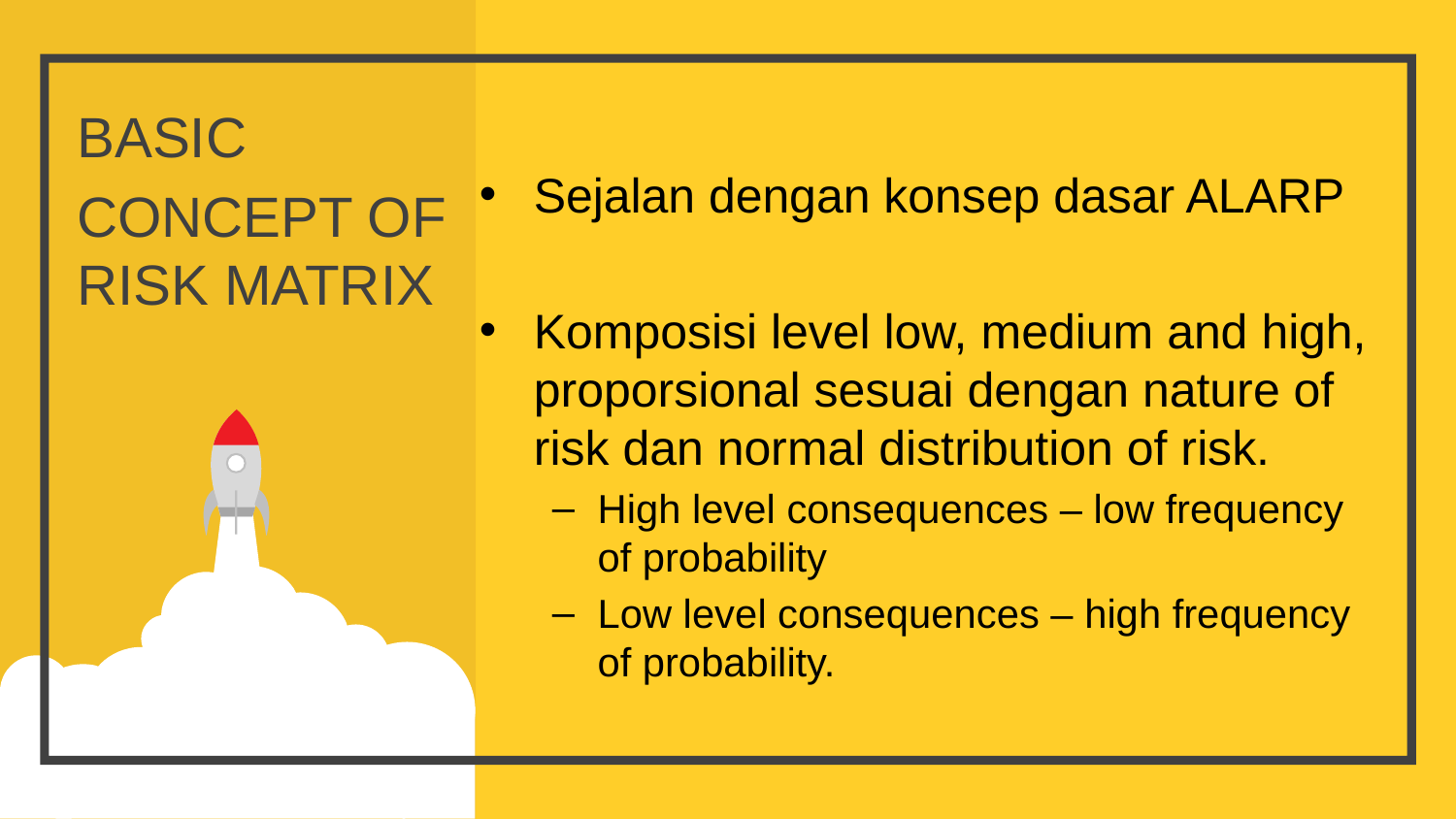

BASIC
CONCEPT OF RISK MATRIX
Sejalan dengan konsep dasar ALARP

Komposisi level low, medium and high, proporsional sesuai dengan nature of  risk dan normal distribution of risk.
High level consequences – low frequency  of probability
Low level consequences – high frequency of probability.